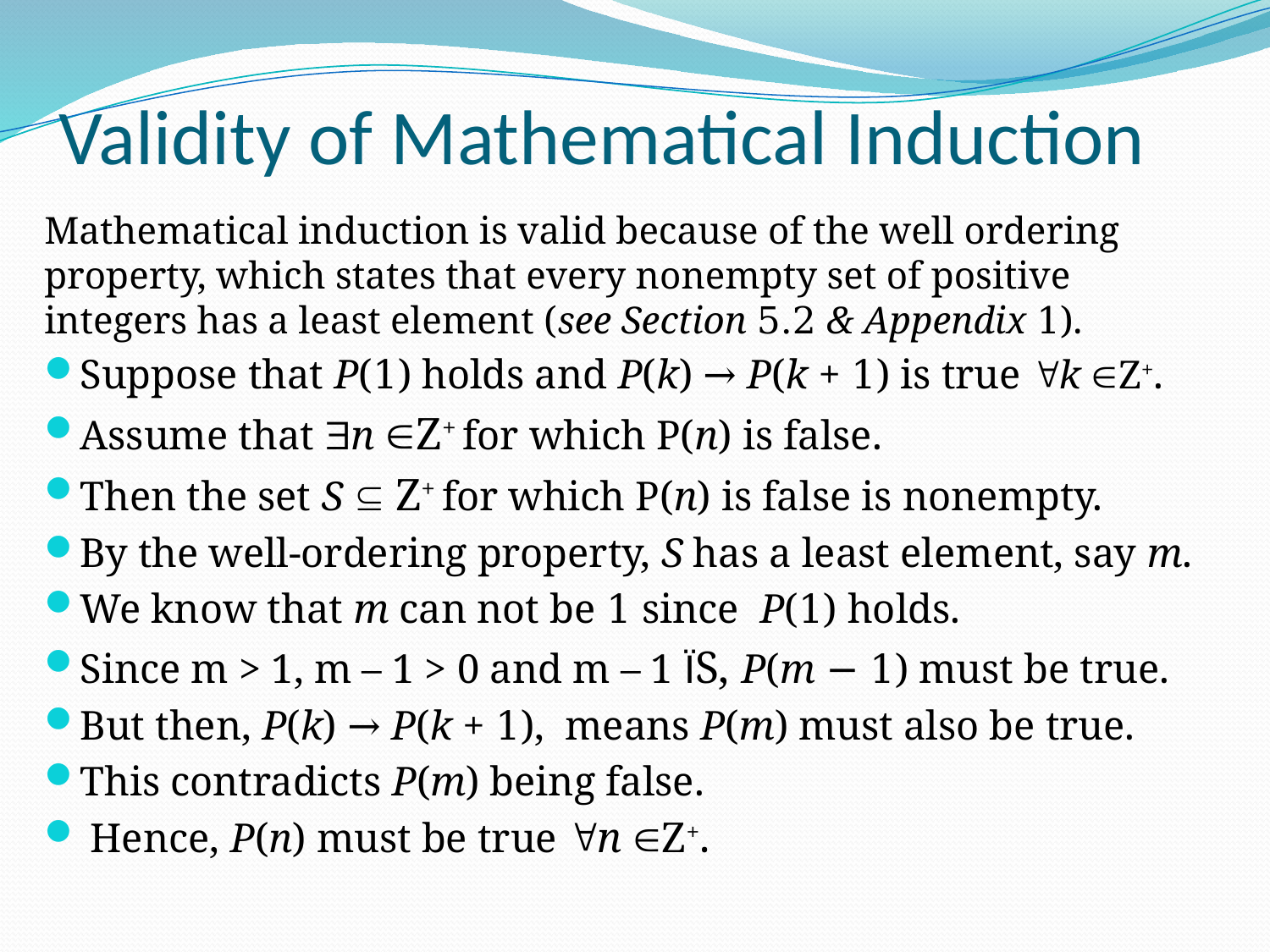

# Validity of Mathematical Induction
Mathematical induction is valid because of the well ordering property, which states that every nonempty set of positive integers has a least element (see Section 5.2 & Appendix 1).
Suppose that P(1) holds and P(k) → P(k + 1) is true ∀k ∈Z+.
Assume that ∃n ∈Z+ for which P(n) is false.
Then the set S ⊆ Z+ for which P(n) is false is nonempty.
By the well-ordering property, S has a least element, say m.
We know that m can not be 1 since  P(1) holds.
Since m > 1, m – 1 > 0 and m – 1 ÏS, P(m − 1) must be true.
But then, P(k) → P(k + 1),  means P(m) must also be true.
This contradicts P(m) being false.
 Hence, P(n) must be true ∀n ∈Z+.